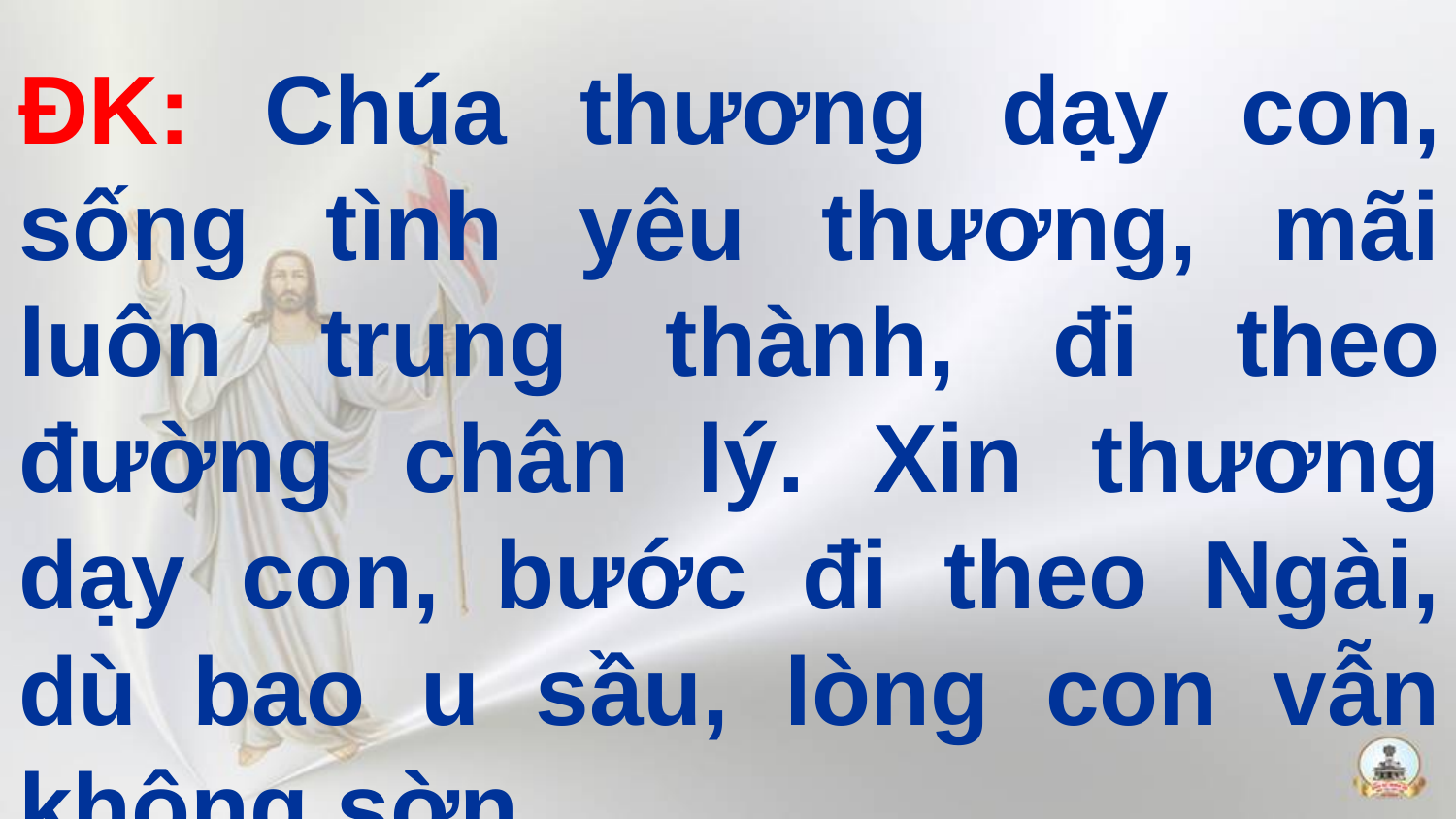

ĐK: Chúa thương dạy con, sống tình yêu thương, mãi luôn trung thành, đi theo đường chân lý. Xin thương dạy con, bước đi theo Ngài, dù bao u sầu, lòng con vẫn không sờn.